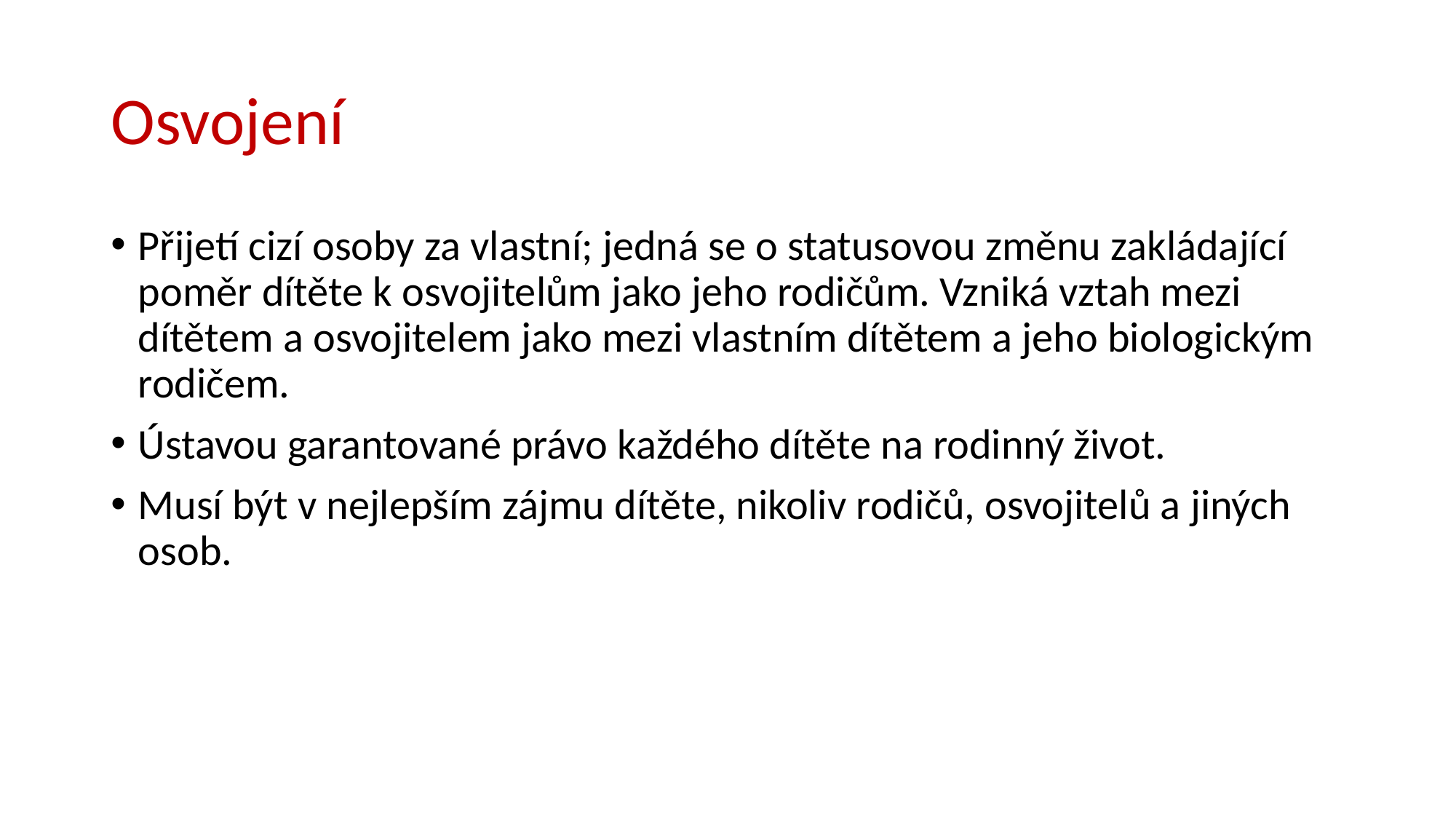

# Osvojení
Přijetí cizí osoby za vlastní; jedná se o statusovou změnu zakládající poměr dítěte k osvojitelům jako jeho rodičům. Vzniká vztah mezi dítětem a osvojitelem jako mezi vlastním dítětem a jeho biologickým rodičem.
Ústavou garantované právo každého dítěte na rodinný život.
Musí být v nejlepším zájmu dítěte, nikoliv rodičů, osvojitelů a jiných osob.